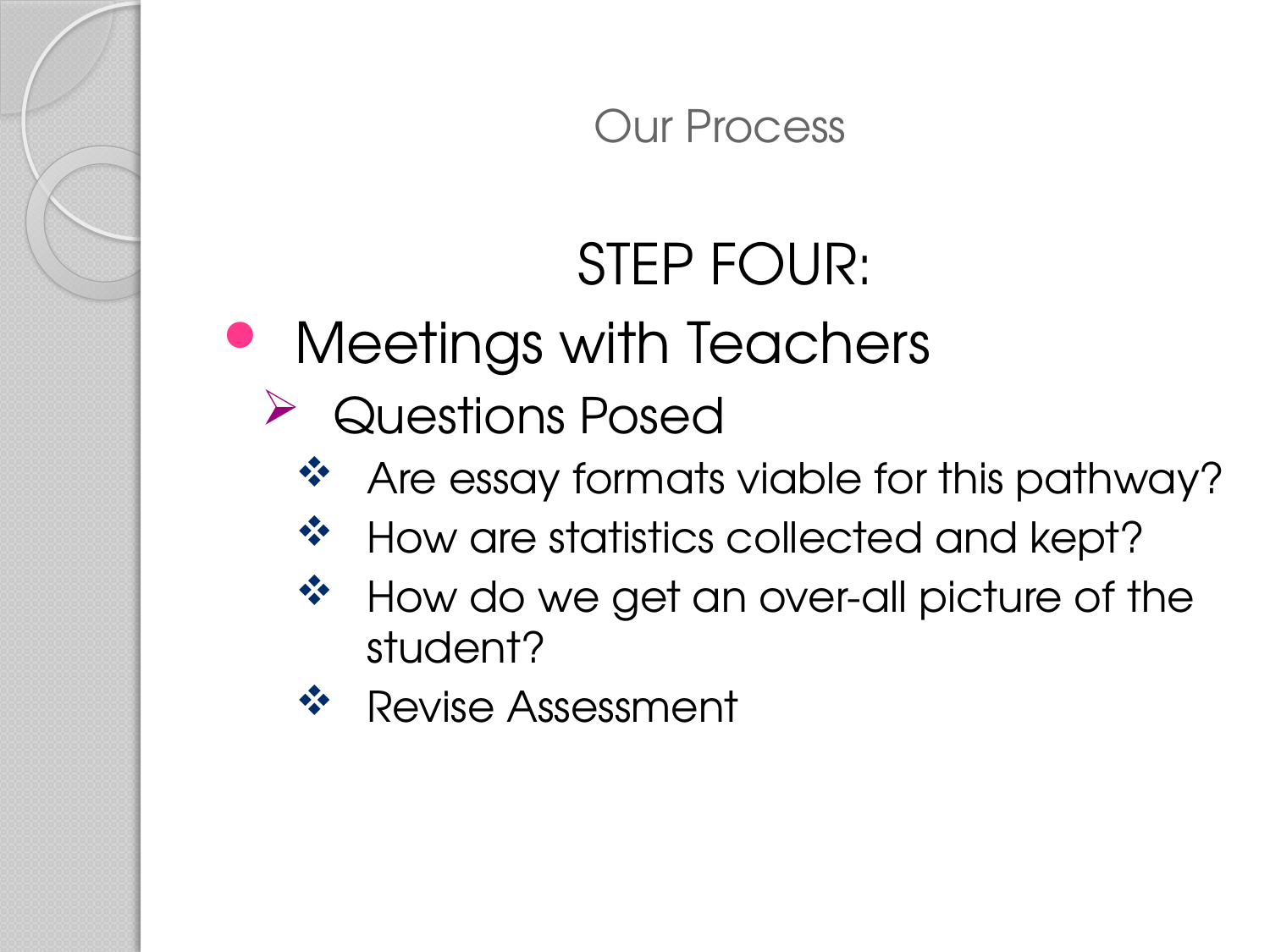

# Our Process
STEP FOUR:
Meetings with Teachers
Questions Posed
Are essay formats viable for this pathway?
How are statistics collected and kept?
How do we get an over-all picture of the student?
Revise Assessment